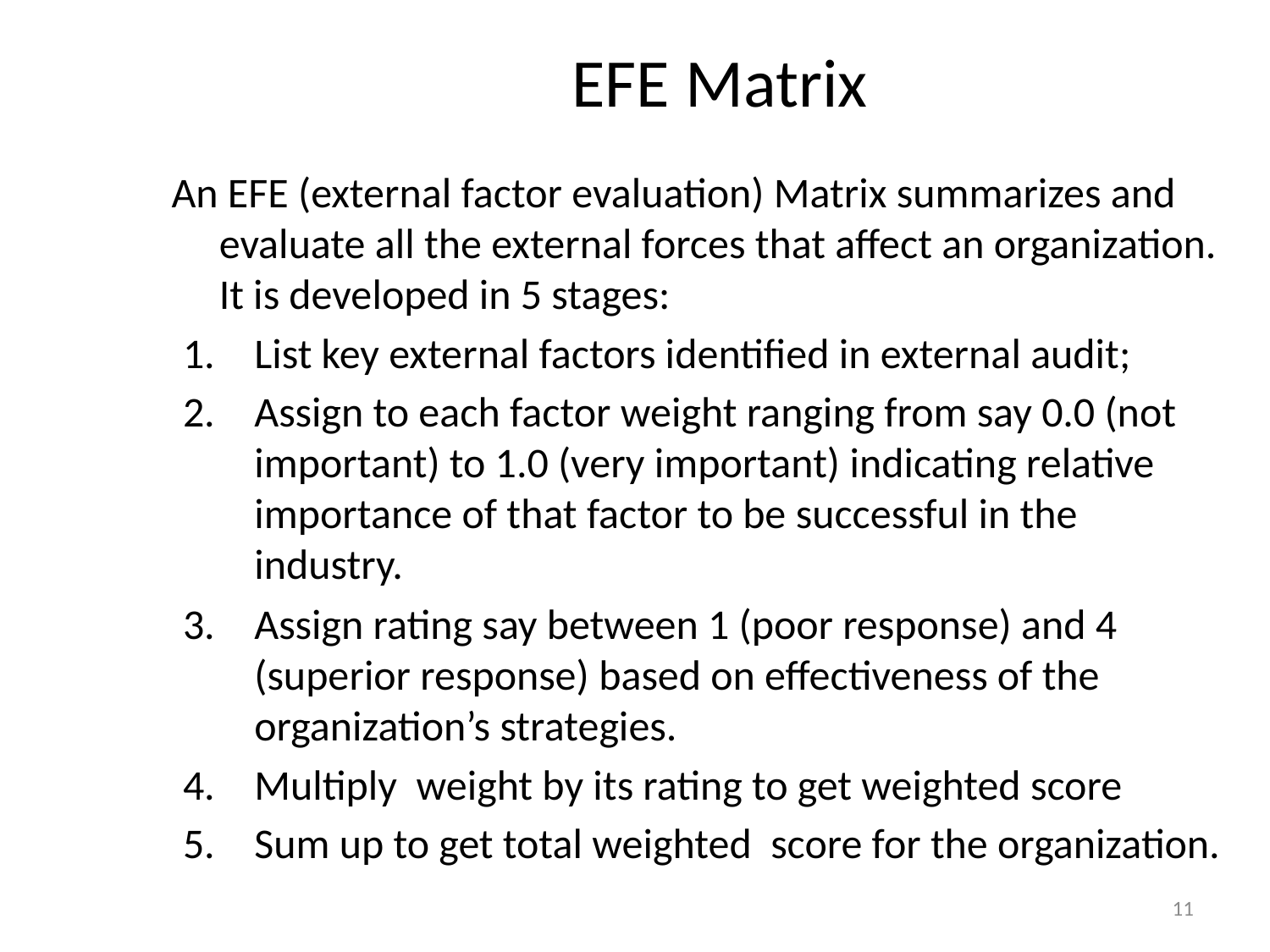

# EFE Matrix
An EFE (external factor evaluation) Matrix summarizes and evaluate all the external forces that affect an organization. It is developed in 5 stages:
List key external factors identified in external audit;
Assign to each factor weight ranging from say 0.0 (not important) to 1.0 (very important) indicating relative importance of that factor to be successful in the industry.
Assign rating say between 1 (poor response) and 4 (superior response) based on effectiveness of the organization’s strategies.
Multiply  weight by its rating to get weighted score
Sum up to get total weighted  score for the organization.
11